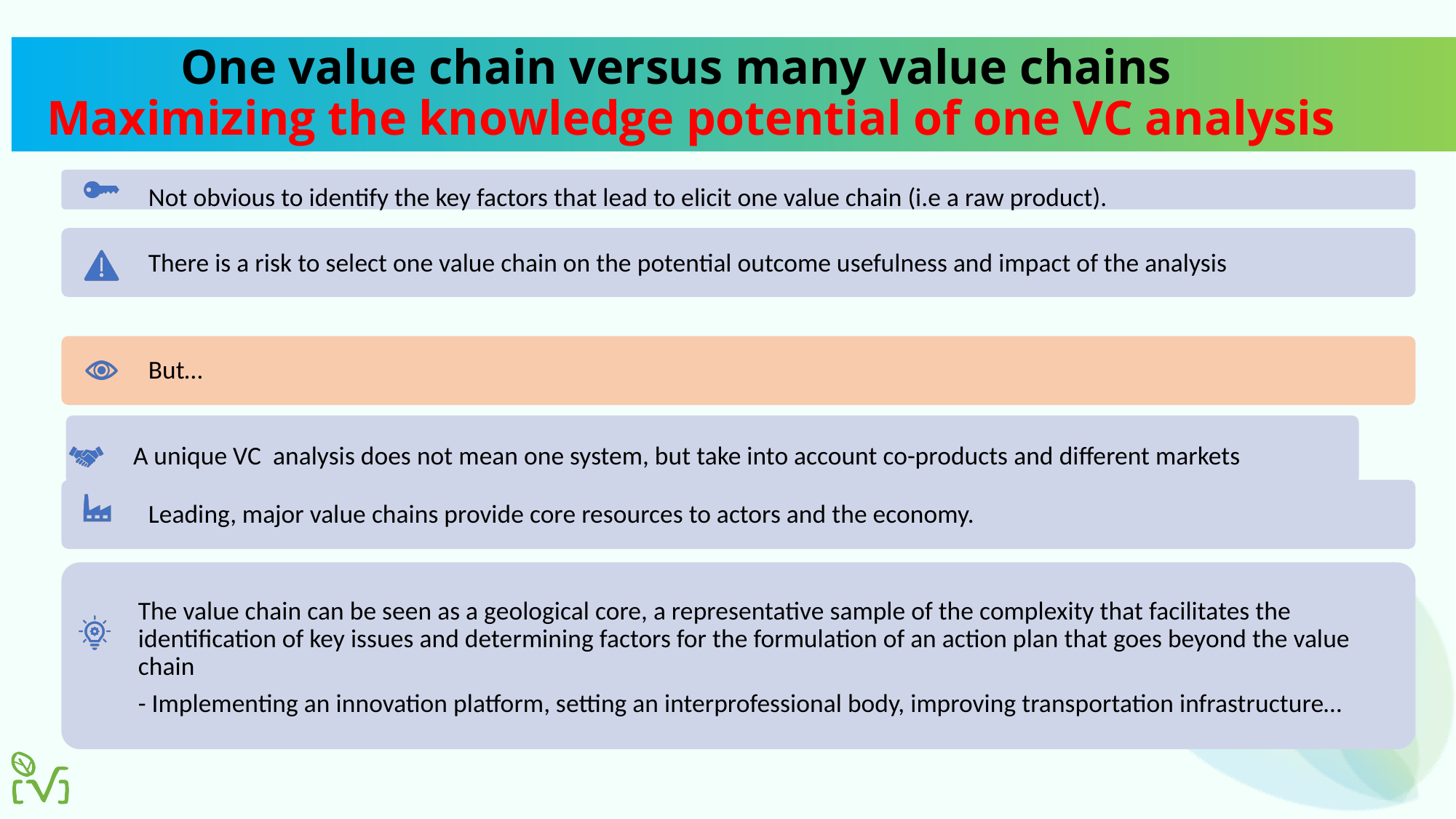

# One value chain versus many value chains Maximizing the knowledge potential of one VC analysis
Not obvious to identify the key factors that lead to elicit one value chain (i.e a raw product).
There is a risk to select one value chain on the potential outcome usefulness and impact of the analysis
But…
A unique VC  analysis does not mean one system, but take into account co-products and different markets
Leading, major value chains provide core resources to actors and the economy.
The value chain can be seen as a geological core, a representative sample of the complexity that facilitates the identification of key issues and determining factors for the formulation of an action plan that goes beyond the value chain
- Implementing an innovation platform, setting an interprofessional body, improving transportation infrastructure…